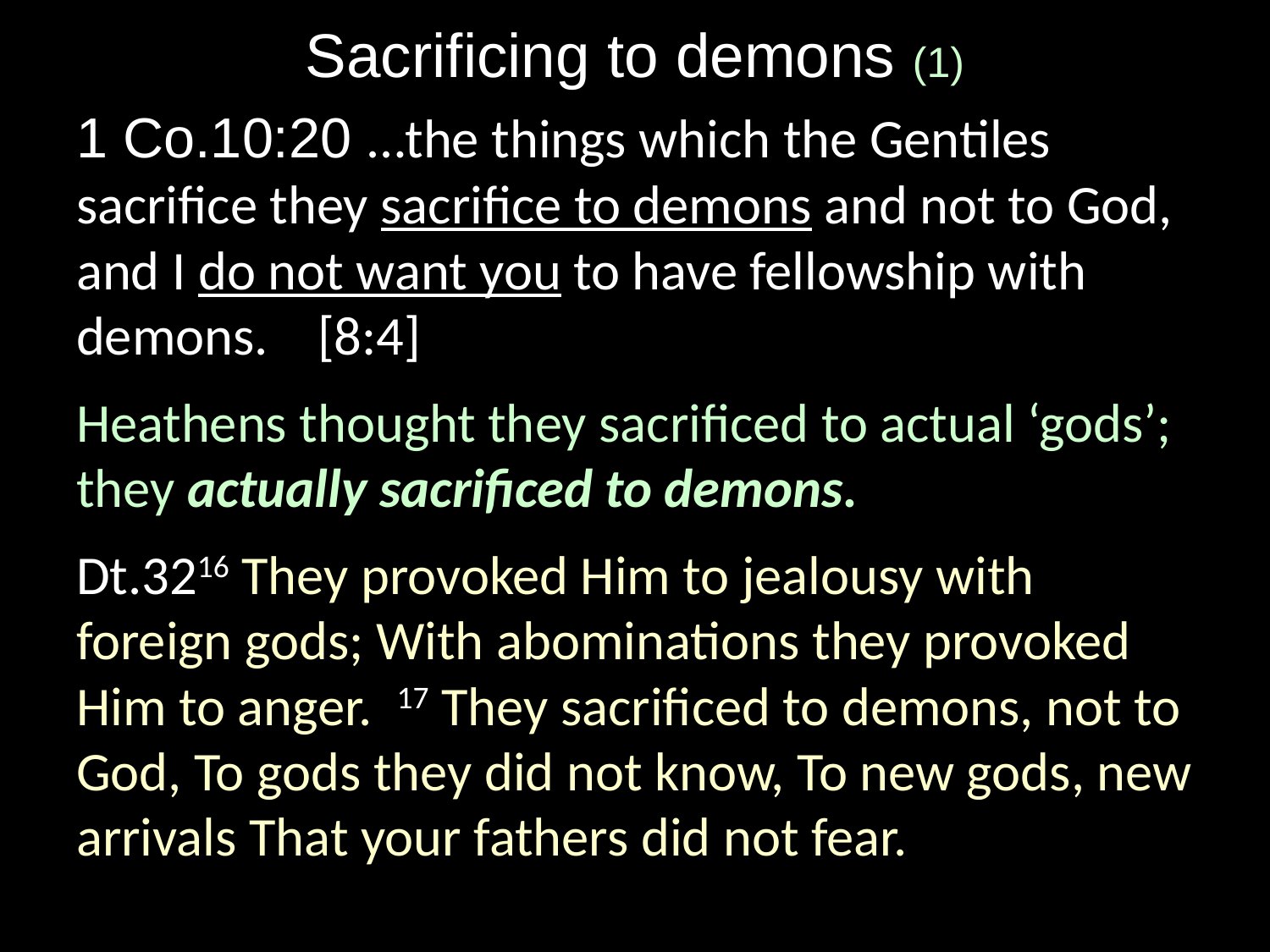

# Sacrificing to demons (1)
1 Co.10:20 …the things which the Gentiles sacrifice they sacrifice to demons and not to God, and I do not want you to have fellowship with demons.    [8:4]
Heathens thought they sacrificed to actual ‘gods’; they actually sacrificed to demons.
Dt.3216 They provoked Him to jealousy with foreign gods; With abominations they provoked Him to anger.  17 They sacrificed to demons, not to God, To gods they did not know, To new gods, new arrivals That your fathers did not fear.